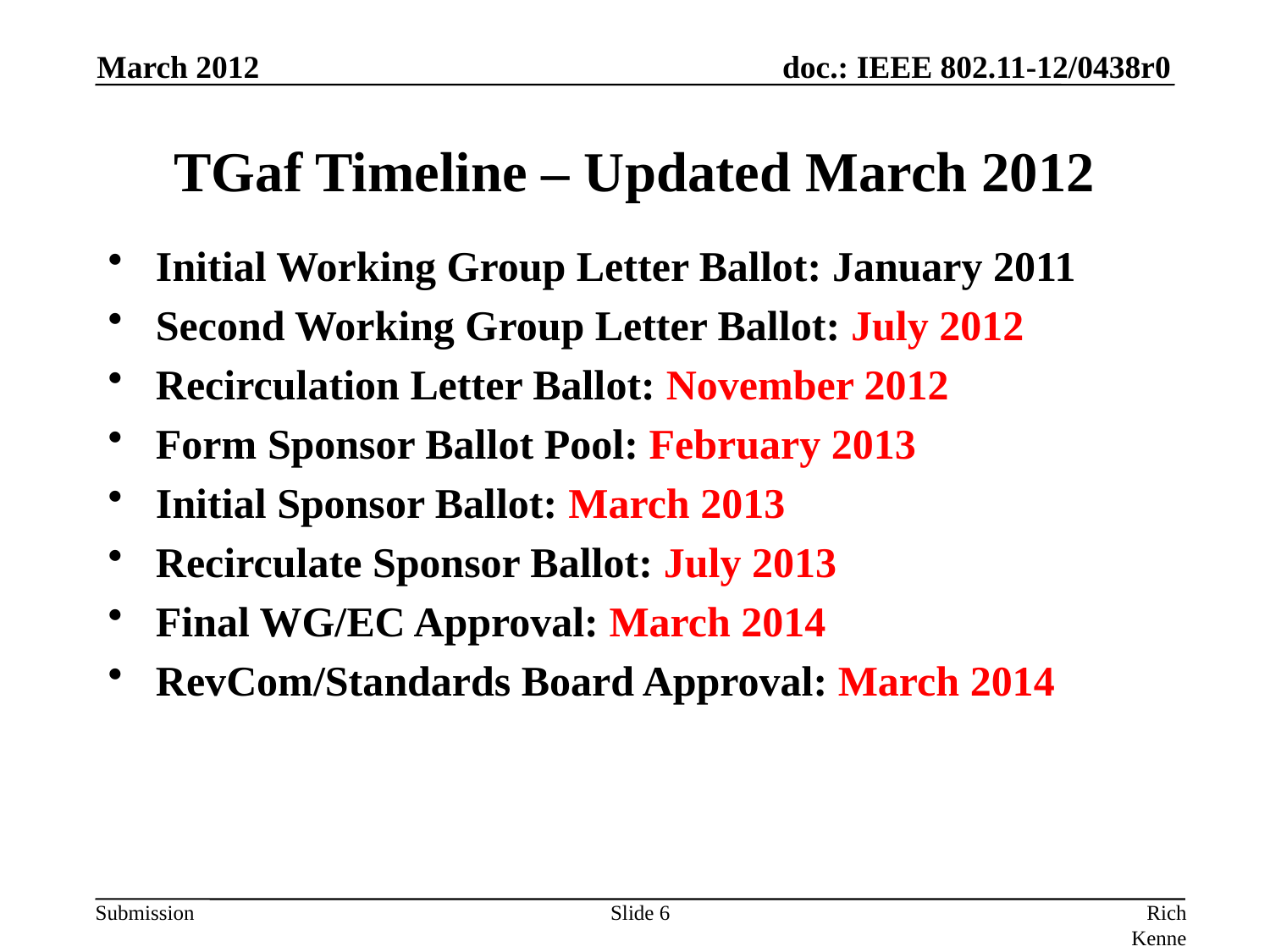

March 2012
# TGaf Timeline – Updated March 2012
Initial Working Group Letter Ballot: January 2011
Second Working Group Letter Ballot: July 2012
Recirculation Letter Ballot: November 2012
Form Sponsor Ballot Pool: February 2013
Initial Sponsor Ballot: March 2013
Recirculate Sponsor Ballot: July 2013
Final WG/EC Approval: March 2014
RevCom/Standards Board Approval: March 2014
Slide 6
Rich Kennedy, Research In Motion